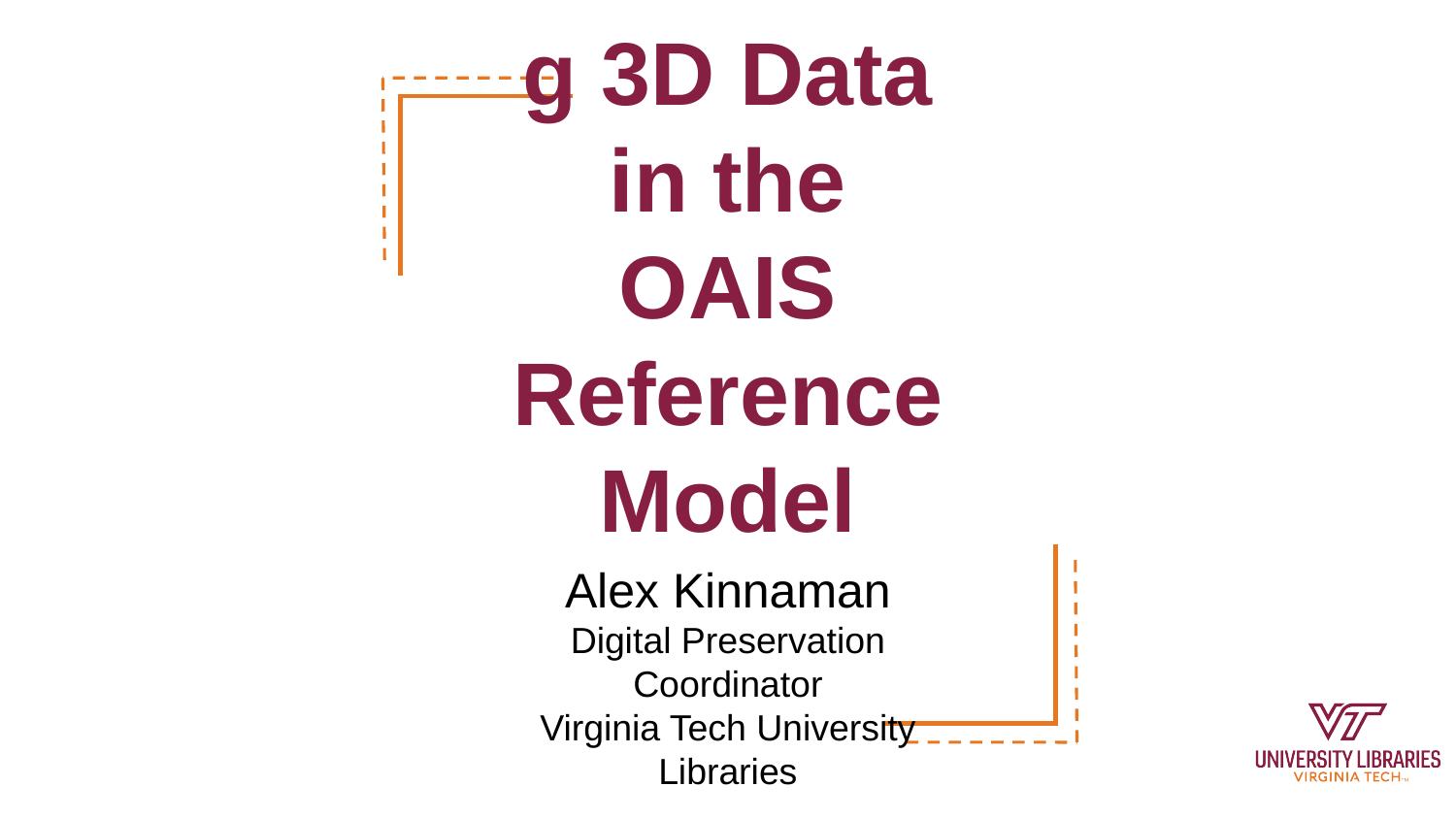

# Preserving 3D Data in the OAIS Reference Model
Alex Kinnaman
Digital Preservation Coordinator
Virginia Tech University Libraries